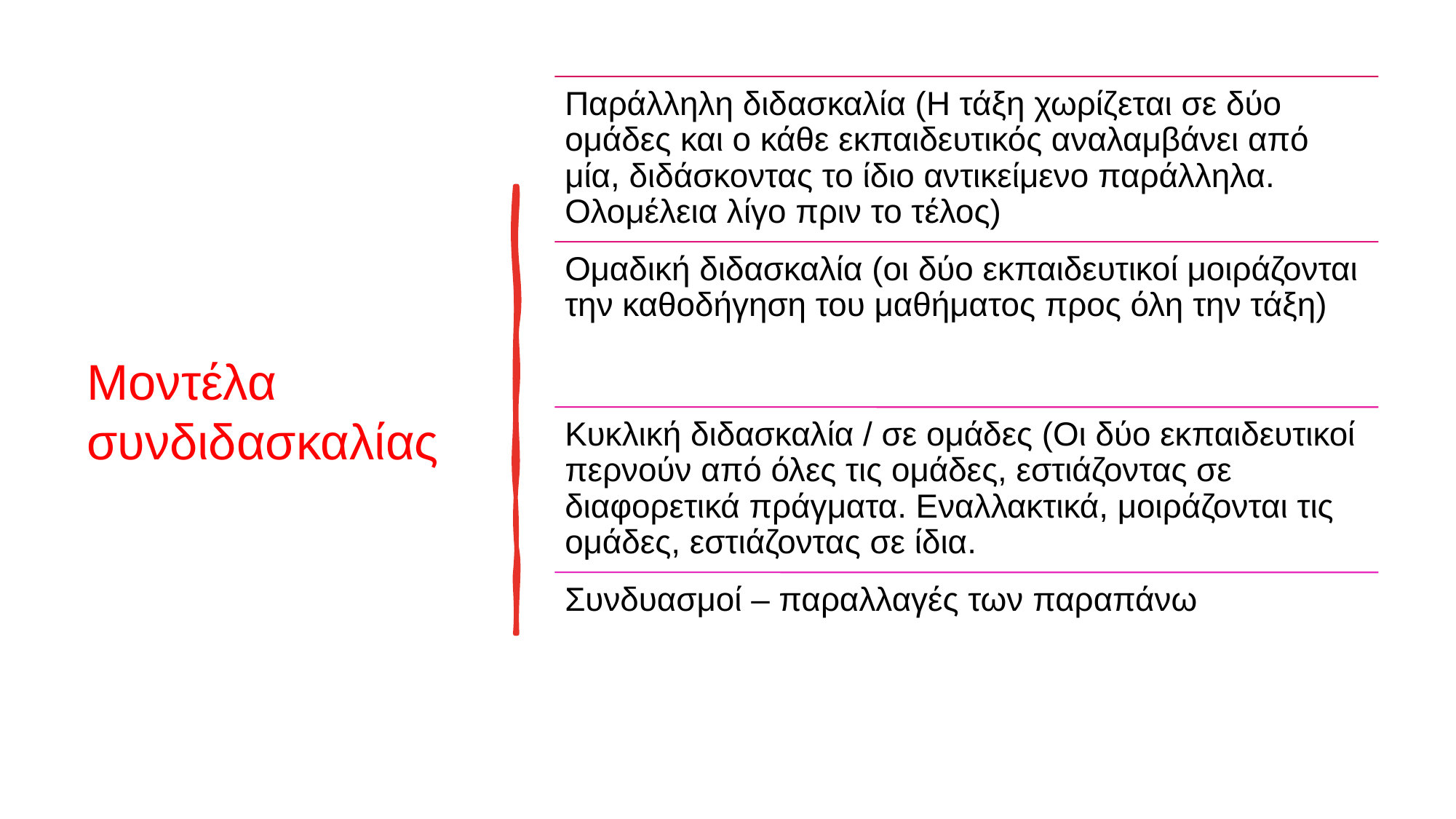

Παράλληλη διδασκαλία (Η τάξη χωρίζεται σε δύο ομάδες και ο κάθε εκπαιδευτικός αναλαμβάνει από μία, διδάσκοντας το ίδιο αντικείμενο παράλληλα. Ολομέλεια λίγο πριν το τέλος)
Ομαδική διδασκαλία (οι δύο εκπαιδευτικοί μοιράζονται την καθοδήγηση του μαθήματος προς όλη την τάξη)
Κυκλική διδασκαλία / σε ομάδες (Οι δύο εκπαιδευτικοί περνούν από όλες τις ομάδες, εστιάζοντας σε διαφορετικά πράγματα. Εναλλακτικά, μοιράζονται τις ομάδες, εστιάζοντας σε ίδια.
Συνδυασμοί – παραλλαγές των παραπάνω
# Μοντέλα συνδιδασκαλίας